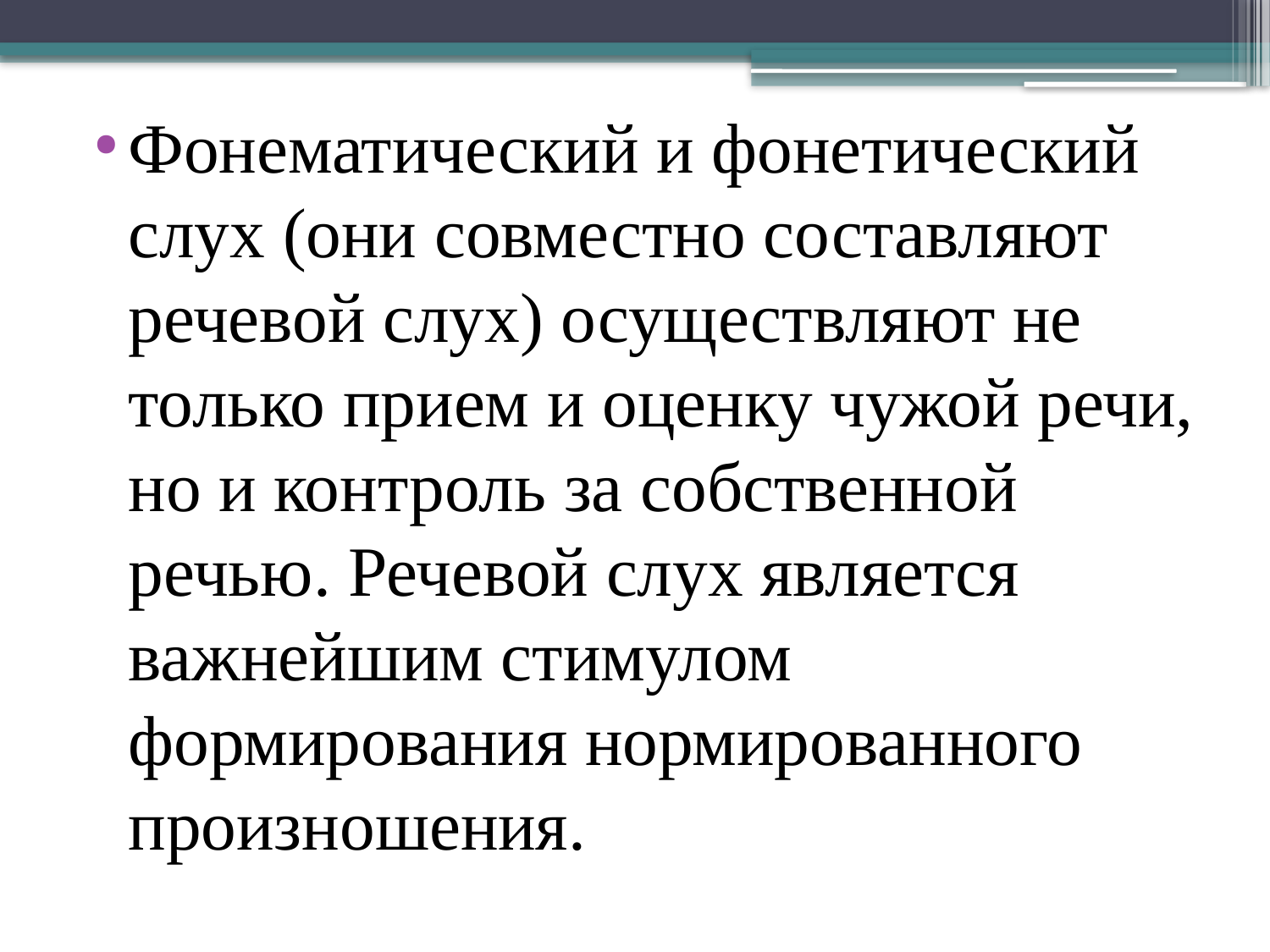

Фонематический и фонетический слух (они совместно составляют речевой слух) осуществляют не только прием и оценку чужой речи, но и контроль за собственной речью. Речевой слух является важнейшим стимулом формирования нормированного произношения.